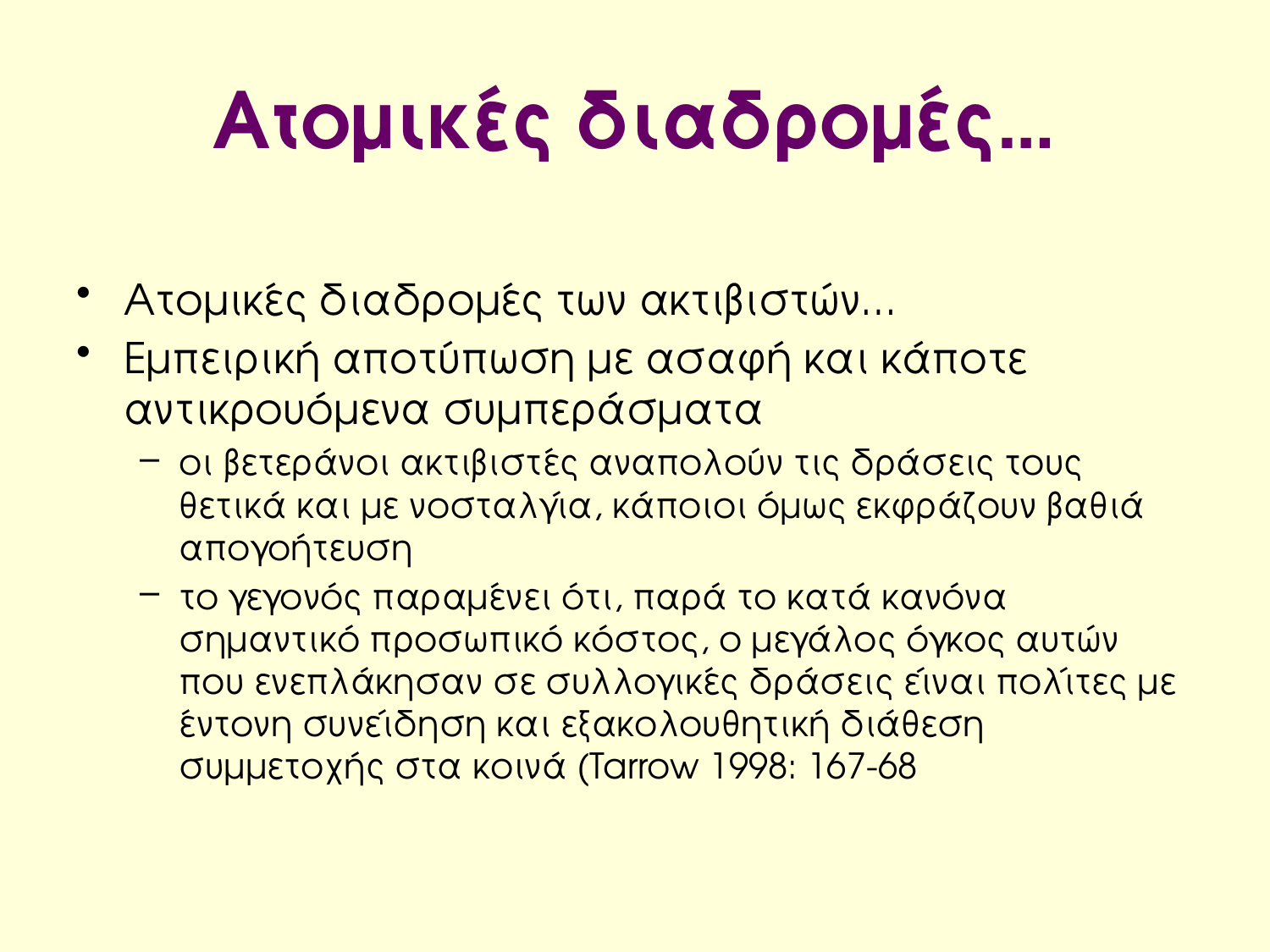

# Ατομικές διαδρομές…
Ατομικές διαδρομές των ακτιβιστών…
Εμπειρική αποτύπωση με ασαφή και κάποτε αντικρουόμενα συμπεράσματα
οι βετεράνοι ακτιβιστές αναπολούν τις δράσεις τους θετικά και με νοσταλγία, κάποιοι όμως εκφράζουν βαθιά απογοήτευση
το γεγονός παραμένει ότι, παρά το κατά κανόνα σημαντικό προσωπικό κόστος, ο μεγάλος όγκος αυτών που ενεπλάκησαν σε συλλογικές δράσεις είναι πολίτες με έντονη συνείδηση και εξακολουθητική διάθεση συμμετοχής στα κοινά (Tarrow 1998: 167-68